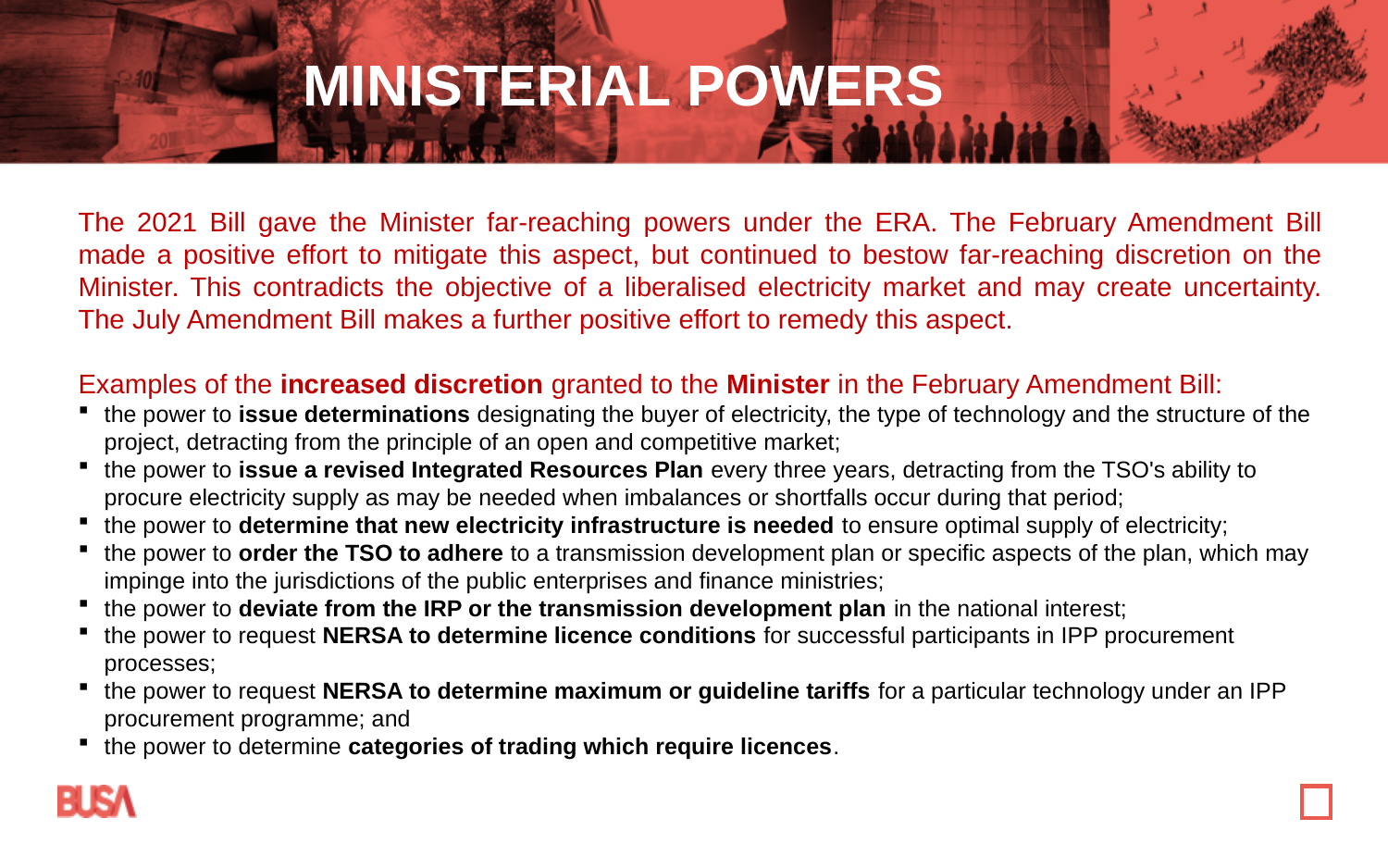

MINISTERIAL POWERS
The 2021 Bill gave the Minister far-reaching powers under the ERA. The February Amendment Bill made a positive effort to mitigate this aspect, but continued to bestow far-reaching discretion on the Minister. This contradicts the objective of a liberalised electricity market and may create uncertainty. The July Amendment Bill makes a further positive effort to remedy this aspect.

Examples of the increased discretion granted to the Minister in the February Amendment Bill:
the power to issue determinations designating the buyer of electricity, the type of technology and the structure of the project, detracting from the principle of an open and competitive market;
the power to issue a revised Integrated Resources Plan every three years, detracting from the TSO's ability to procure electricity supply as may be needed when imbalances or shortfalls occur during that period;
the power to determine that new electricity infrastructure is needed to ensure optimal supply of electricity;
the power to order the TSO to adhere to a transmission development plan or specific aspects of the plan, which may impinge into the jurisdictions of the public enterprises and finance ministries;
the power to deviate from the IRP or the transmission development plan in the national interest;
the power to request NERSA to determine licence conditions for successful participants in IPP procurement processes;
the power to request NERSA to determine maximum or guideline tariffs for a particular technology under an IPP procurement programme; and
the power to determine categories of trading which require licences.